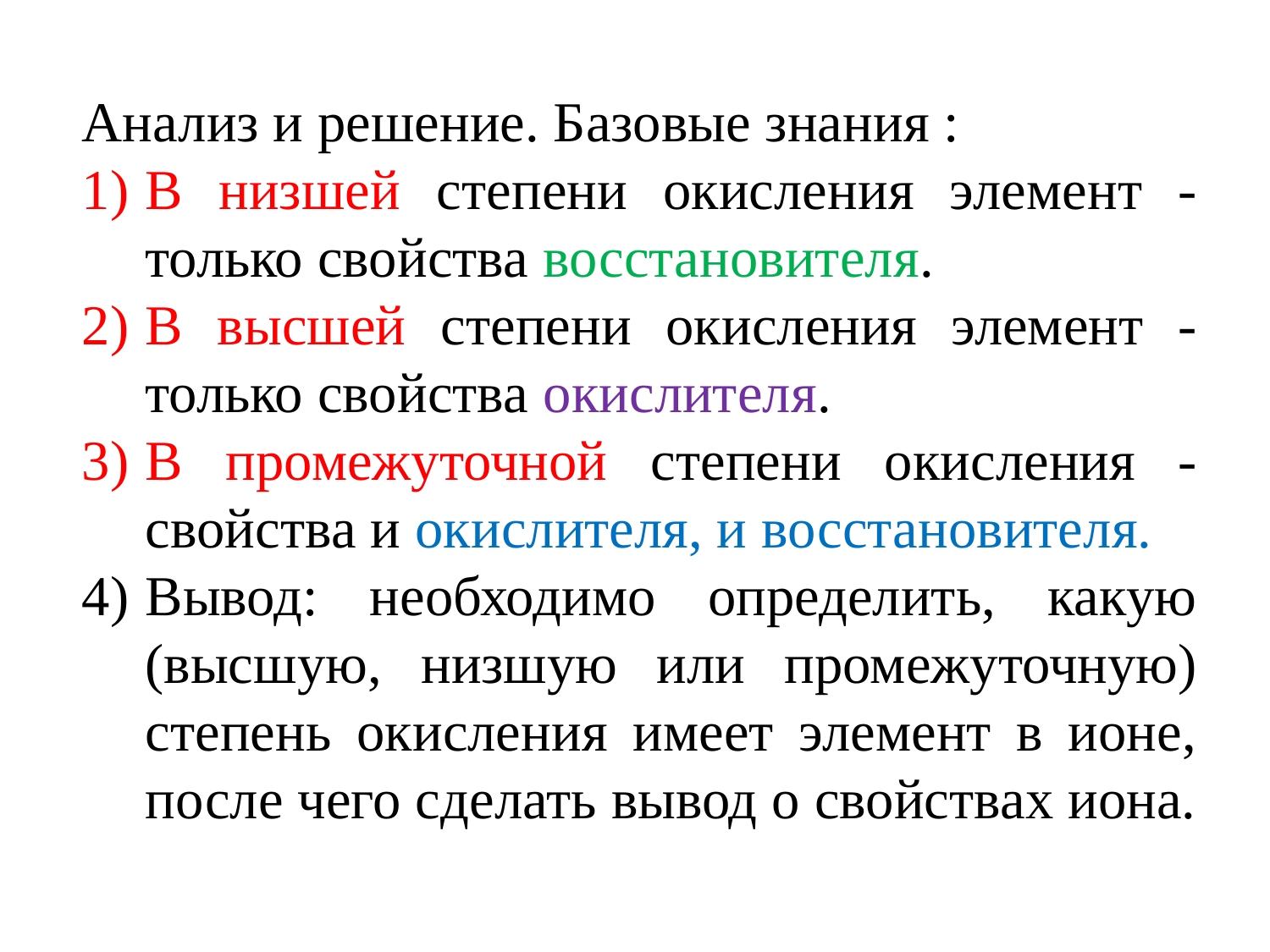

Анализ и решение. Базовые знания :
В низшей степени окисления элемент - только свойства восстановителя.
В высшей степени окисления элемент - только свойства окислителя.
В промежуточной степени окисления - свойства и окислителя, и восстановителя.
Вывод: необходимо определить, какую (высшую, низшую или промежуточную) степень окисления имеет элемент в ионе, после чего сделать вывод о свойствах иона.